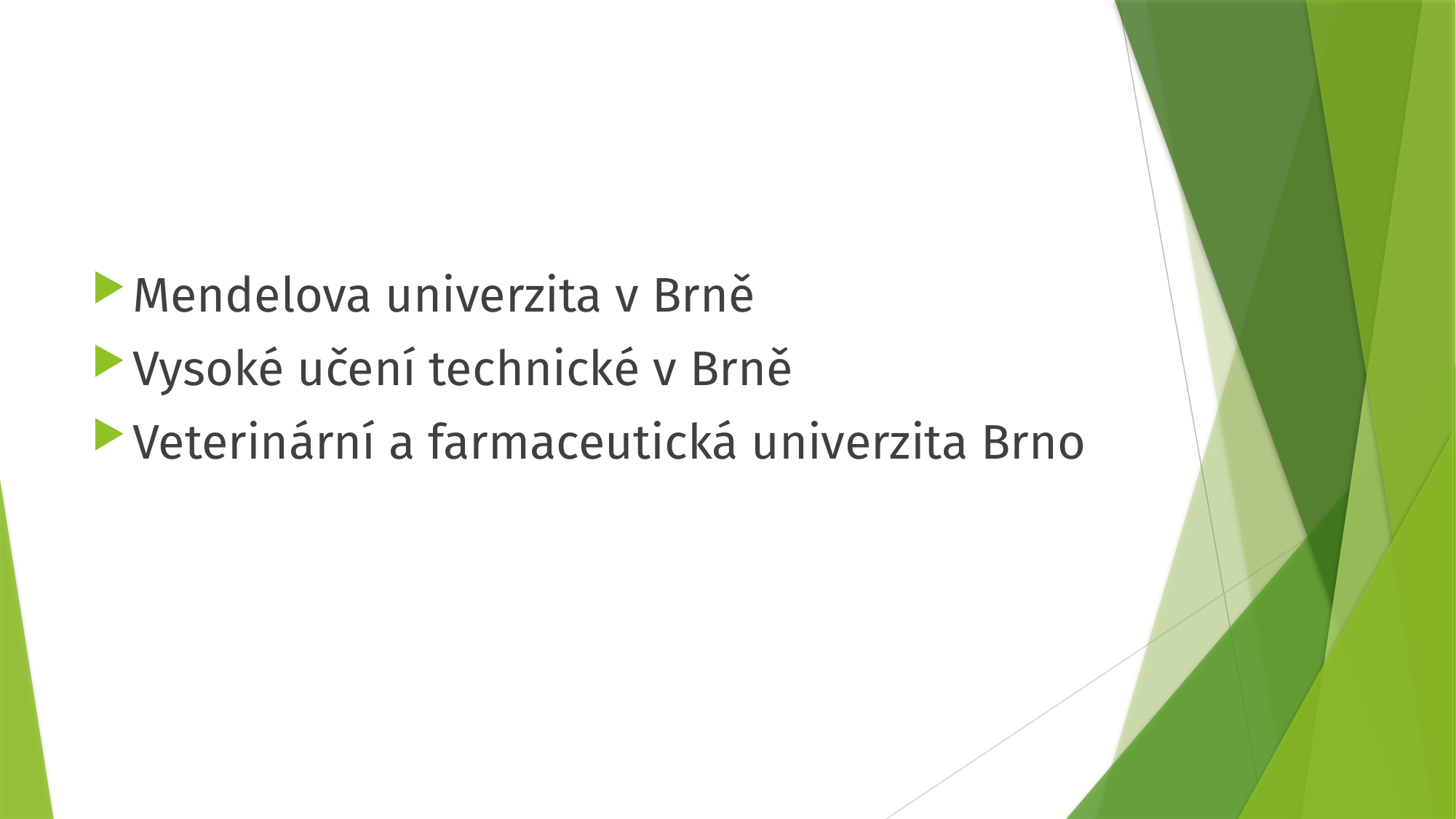

Mendelova univerzita v Brně
Vysoké učení technické v Brně
Veterinární a farmaceutická univerzita Brno